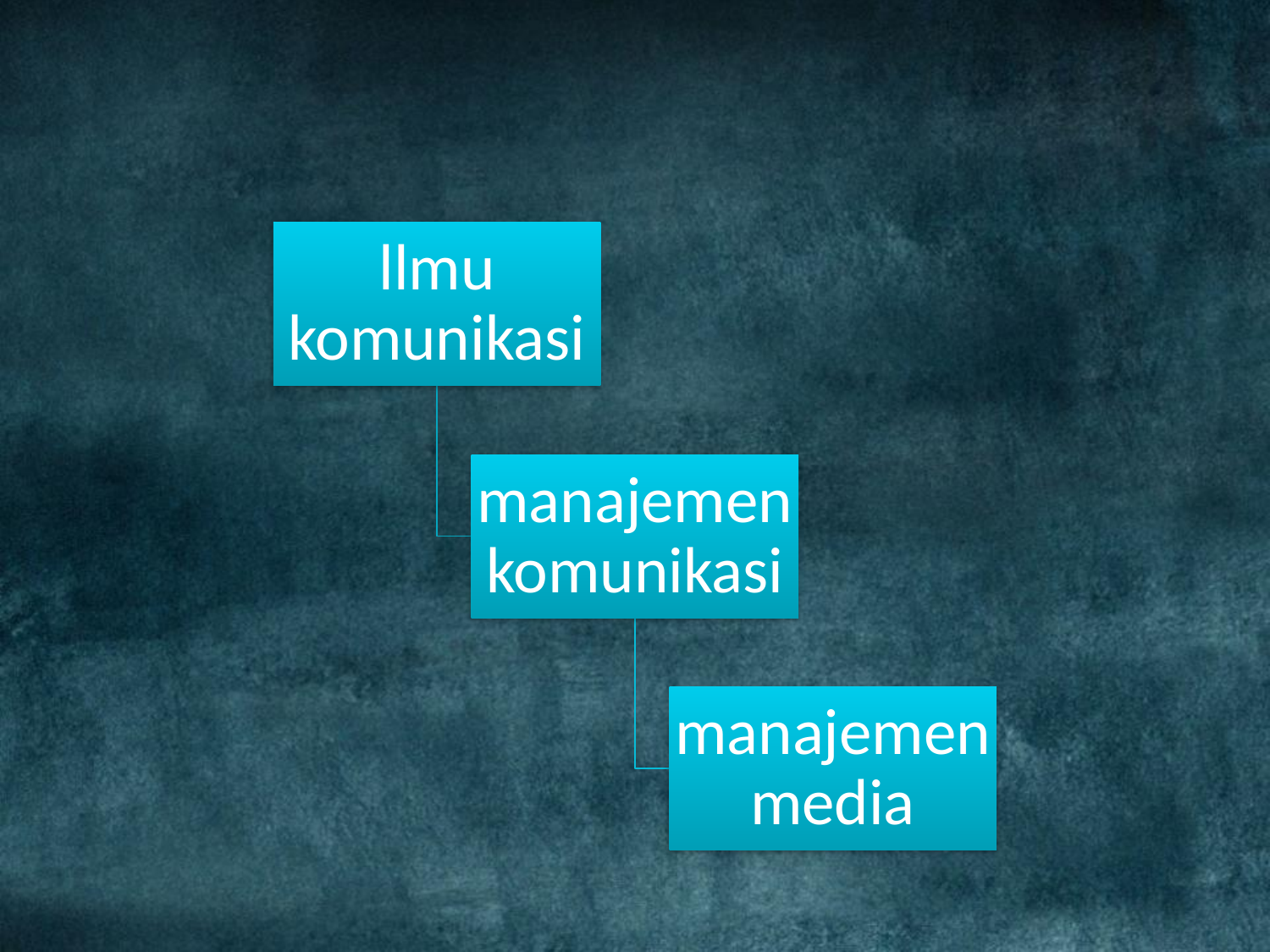

#
llmu komunikasi
manajemen komunikasi
manajemen media